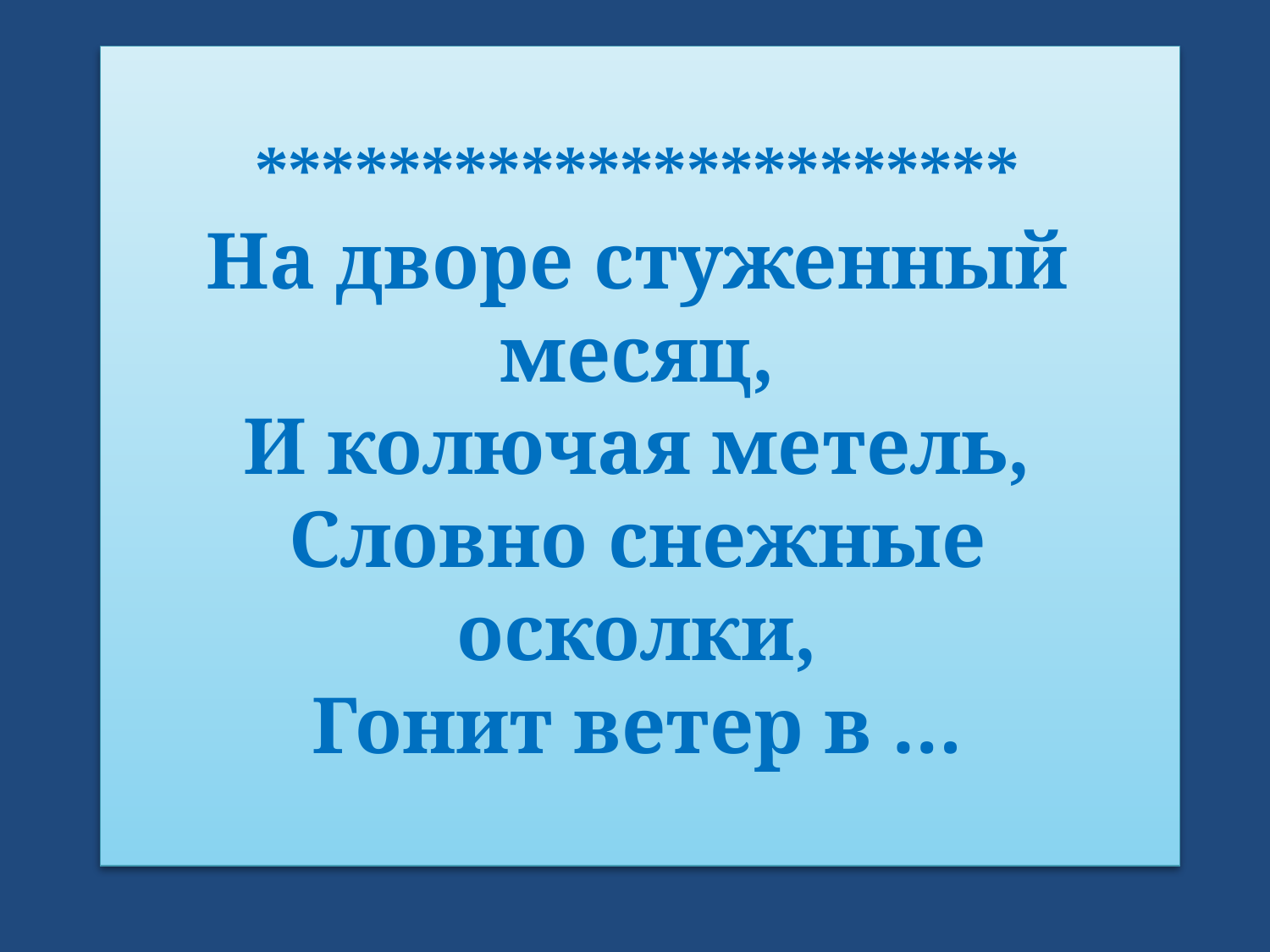

***********************
На дворе стуженный месяц,
И колючая метель,
Словно снежные осколки,
Гонит ветер в …